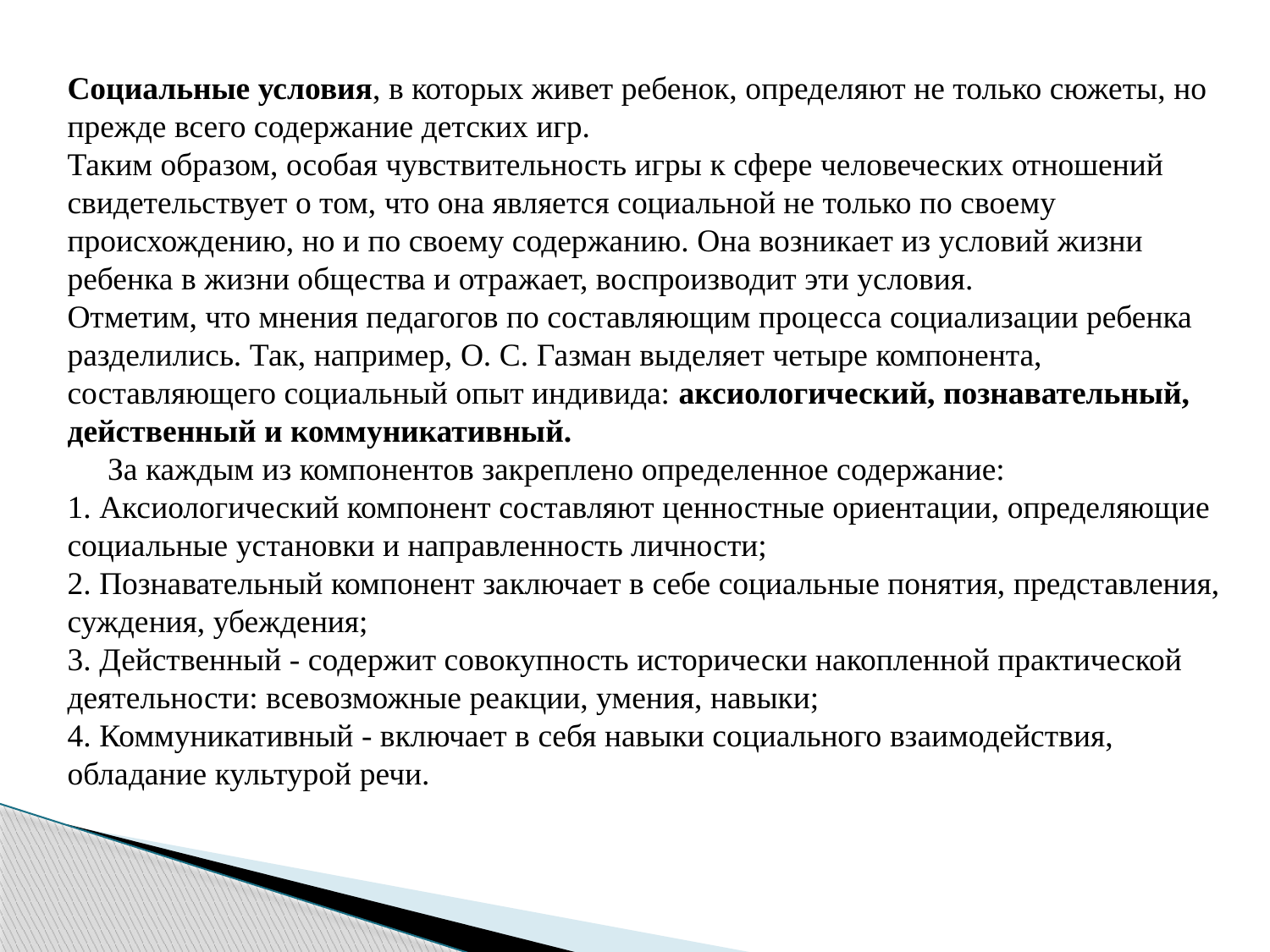

Социальные условия, в которых живет ребенок, определяют не только сюжеты, но прежде всего содержание детских игр.
Таким образом, особая чувствительность игры к сфере человеческих отношений свидетельствует о том, что она является социальной не только по своему происхождению, но и по своему содержанию. Она возникает из условий жизни ребенка в жизни общества и отражает, воспроизводит эти условия.
Отметим, что мнения педагогов по составляющим процесса социализации ребенка разделились. Так, например, О. С. Газман выделяет четыре компонента, составляющего социальный опыт индивида: аксиологический, познавательный, действенный и коммуникативный.
     За каждым из компонентов закреплено определенное содержание:
1. Аксиологический компонент составляют ценностные ориентации, определяющие социальные установки и направленность личности;
2. Познавательный компонент заключает в себе социальные понятия, представления, суждения, убеждения;
3. Действенный - содержит совокупность исторически накопленной практической деятельности: всевозможные реакции, умения, навыки;
4. Коммуникативный - включает в себя навыки социального взаимодействия, обладание культурой речи.